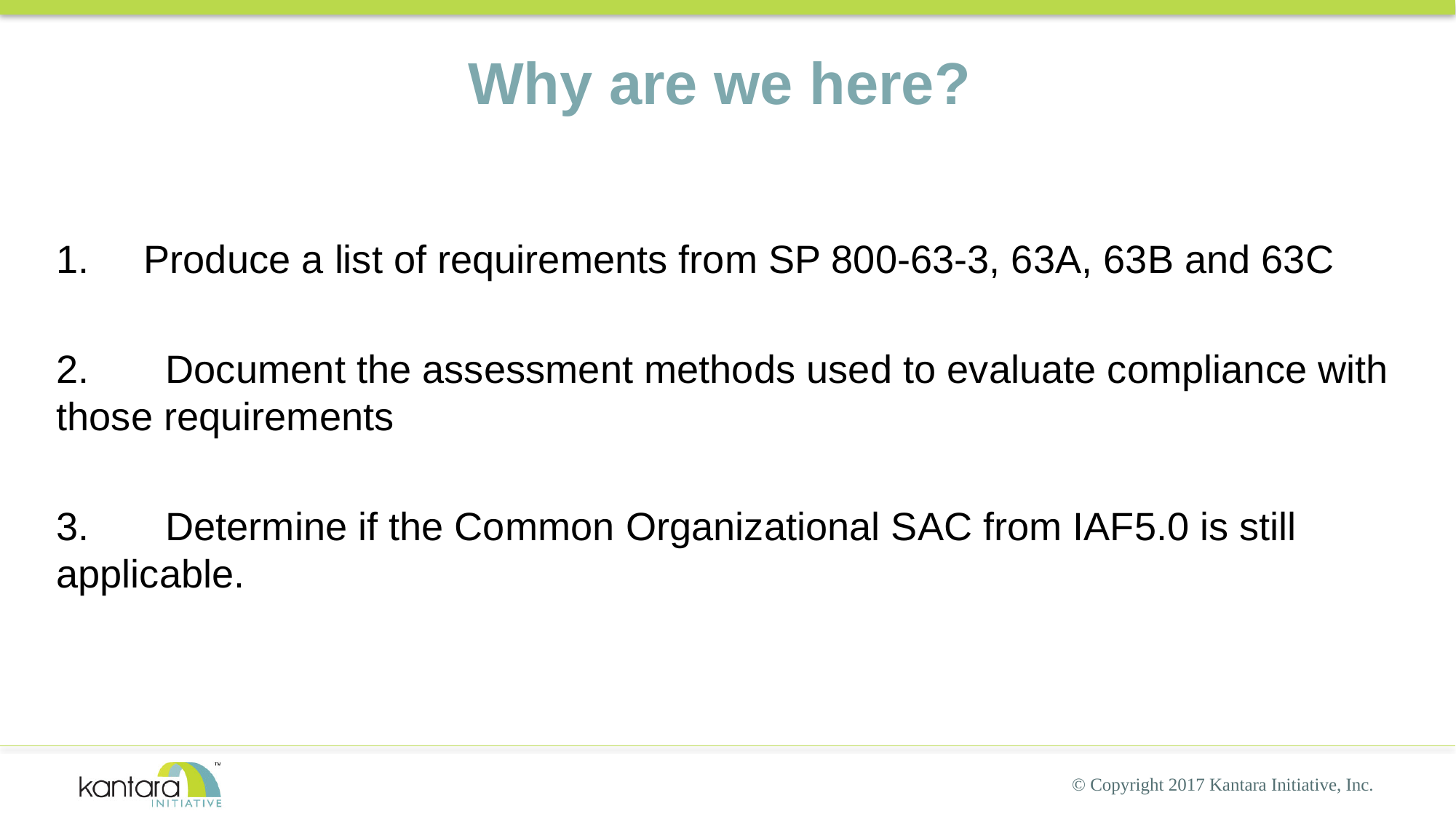

# Why are we here?

1.     Produce a list of requirements from SP 800-63-3, 63A, 63B and 63C

2.       Document the assessment methods used to evaluate compliance with those requirements

3.	Determine if the Common Organizational SAC from IAF5.0 is still applicable.